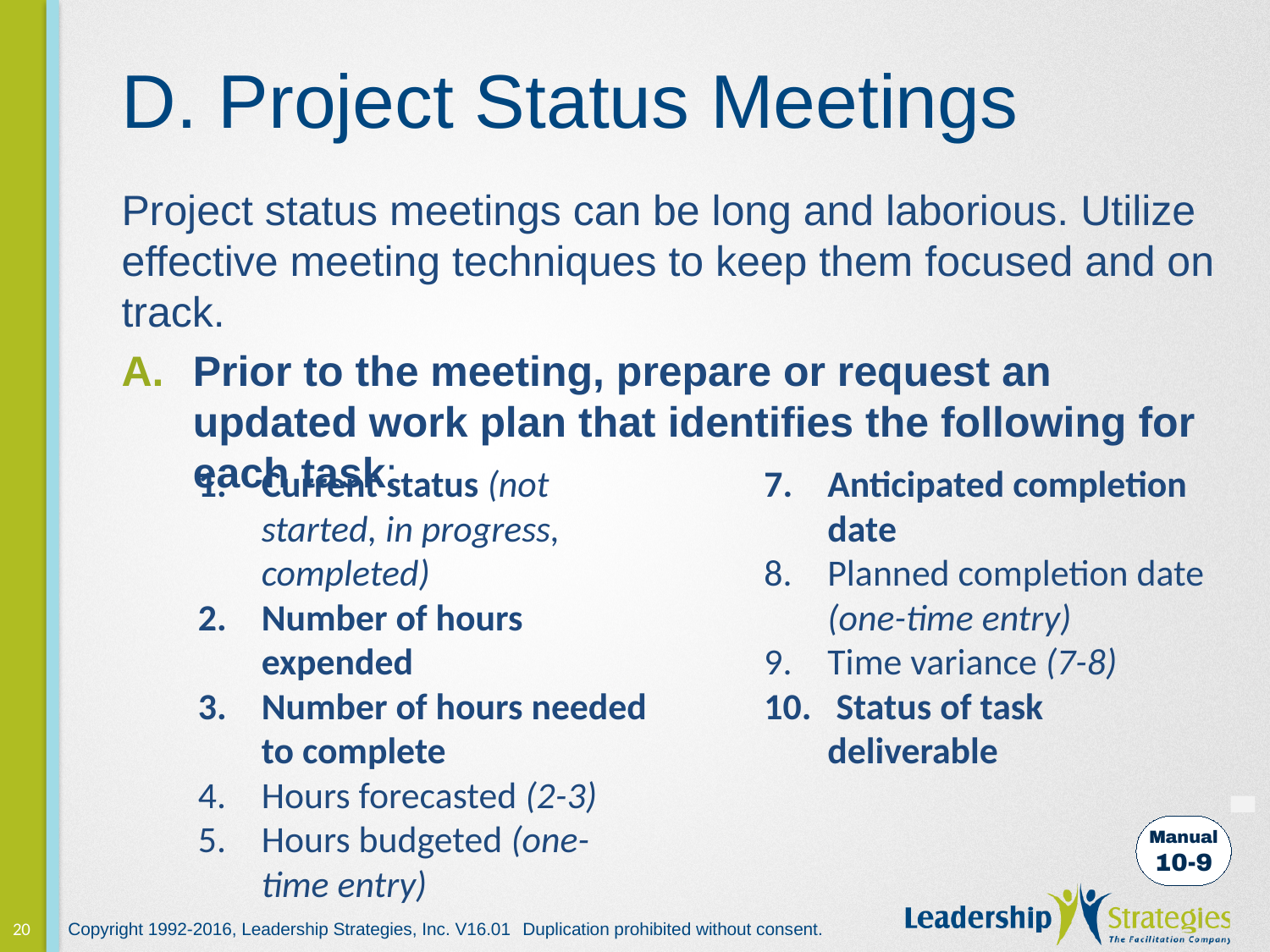

# D. Project Status Meetings
Project status meetings can be long and laborious. Utilize effective meeting techniques to keep them focused and on track.
Prior to the meeting, prepare or request an updated work plan that identifies the following for each task:
Current status (not started, in progress, completed)
Number of hours expended
Number of hours needed to complete
Hours forecasted (2-3)
Hours budgeted (one-time entry)

Hours variance (4-5)
Anticipated completion date
Planned completion date (one-time entry)
Time variance (7-8)
 Status of task deliverable
-
Manual
10-9
20